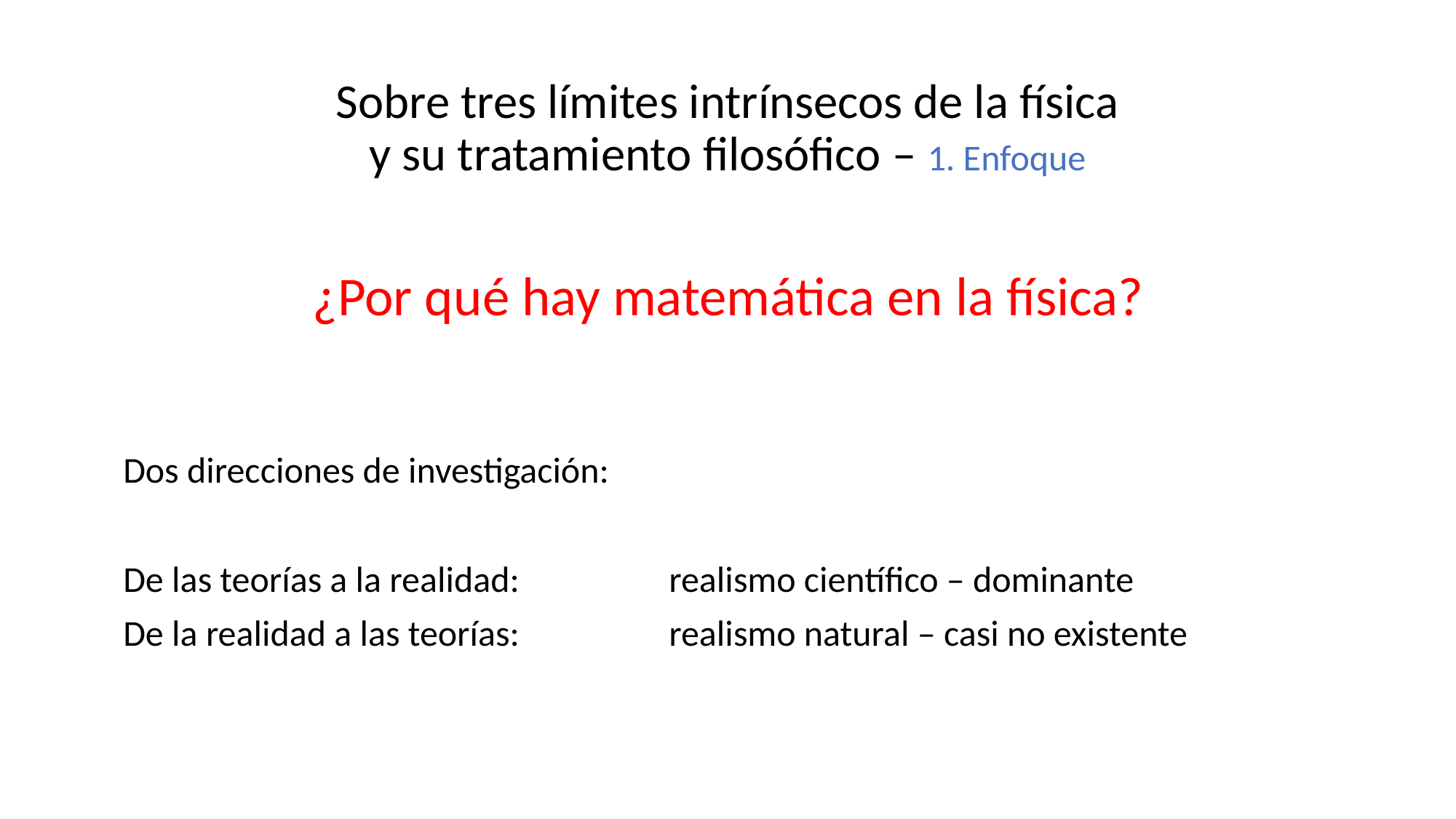

# Sobre tres límites intrínsecos de la física y su tratamiento filosófico – 1. Enfoque

¿Por qué hay matemática en la física?

Dos direcciones de investigación:

De las teorías a la realidad:		realismo científico – dominante
De la realidad a las teorías:	       	realismo natural – casi no existente